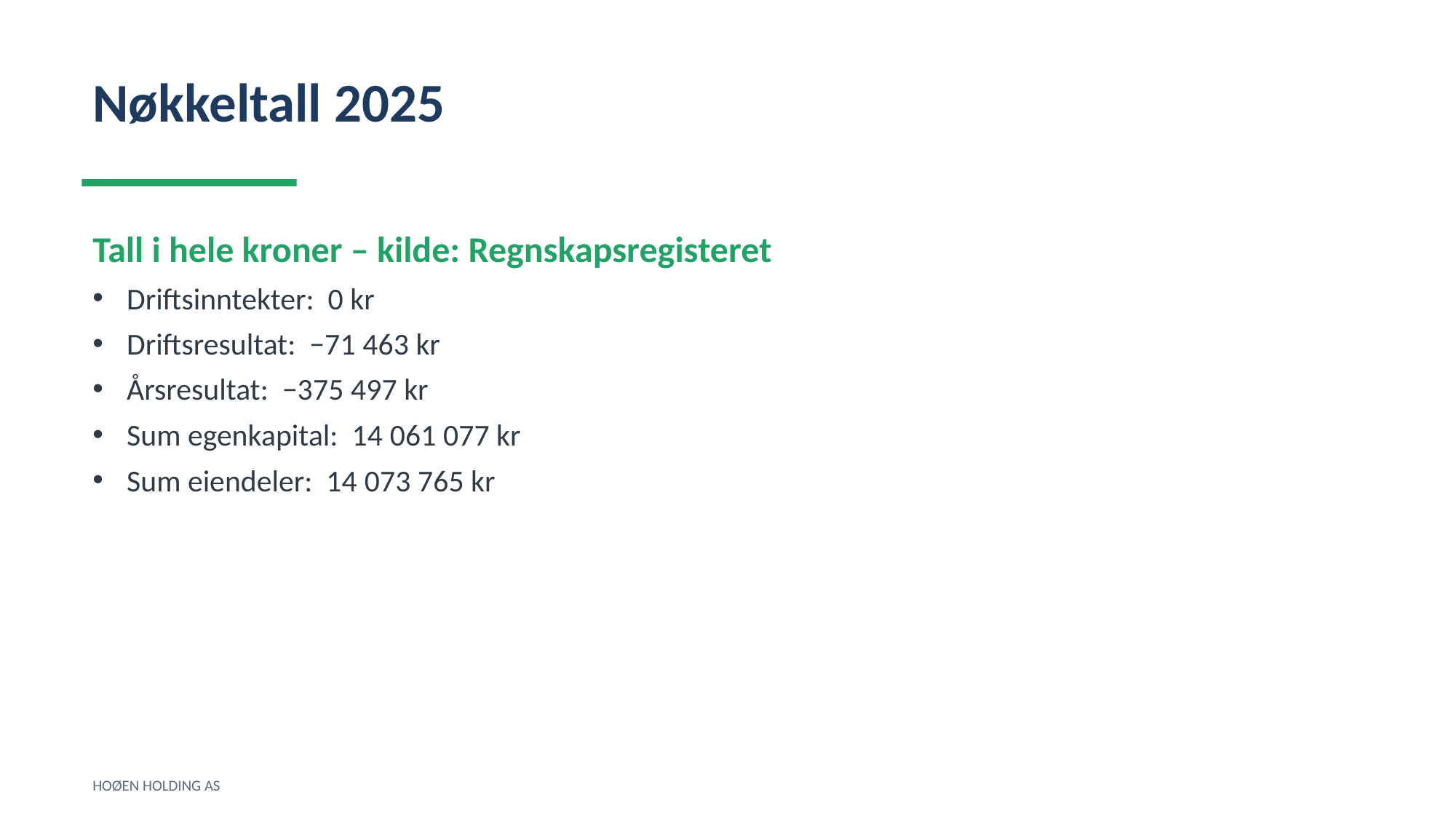

Nøkkeltall 2025

Tall i hele kroner – kilde: Regnskapsregisteret
Driftsinntekter:  0 kr
Driftsresultat:  −71 463 kr
Årsresultat:  −375 497 kr
Sum egenkapital:  14 061 077 kr
Sum eiendeler:  14 073 765 kr
HOØEN HOLDING AS